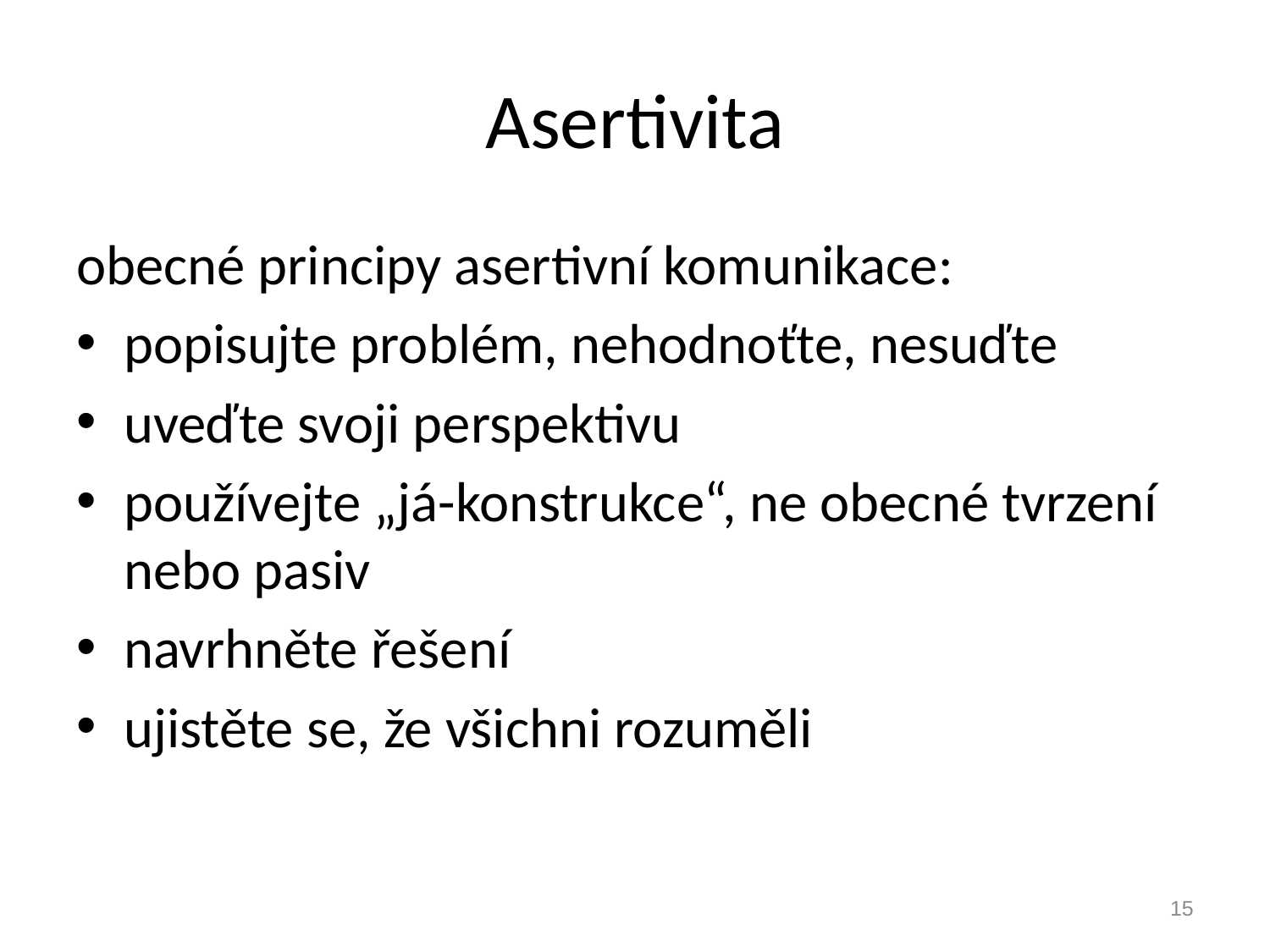

# Asertivita
obecné principy asertivní komunikace:
popisujte problém, nehodnoťte, nesuďte
uveďte svoji perspektivu
používejte „já-konstrukce“, ne obecné tvrzení nebo pasiv
navrhněte řešení
ujistěte se, že všichni rozuměli
15